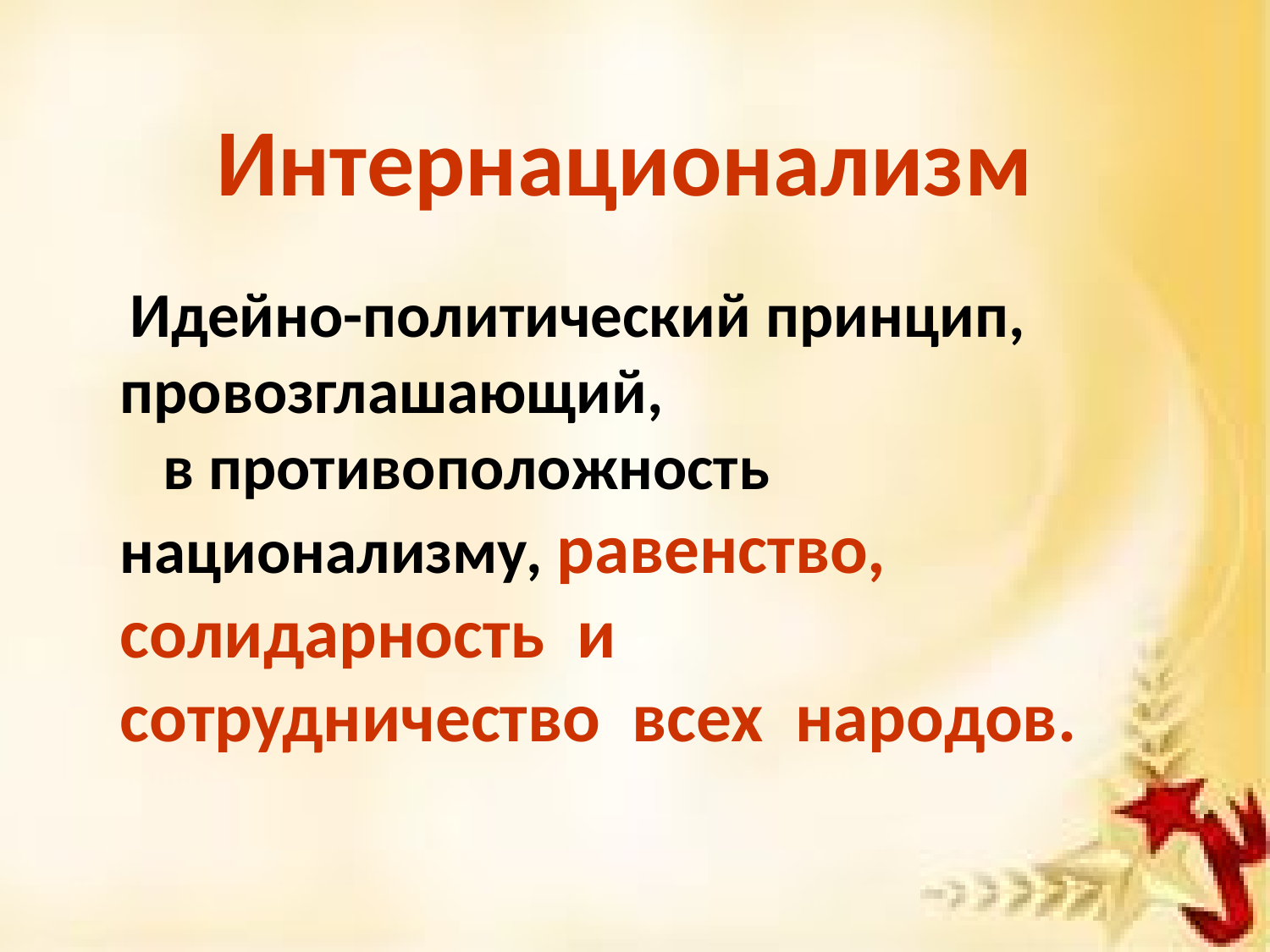

Интернационализм
    Идейно-политический принцип, провозглашающий,                                  в противоположность национализму, равенство,  солидарность  и сотрудничество  всех  народов.